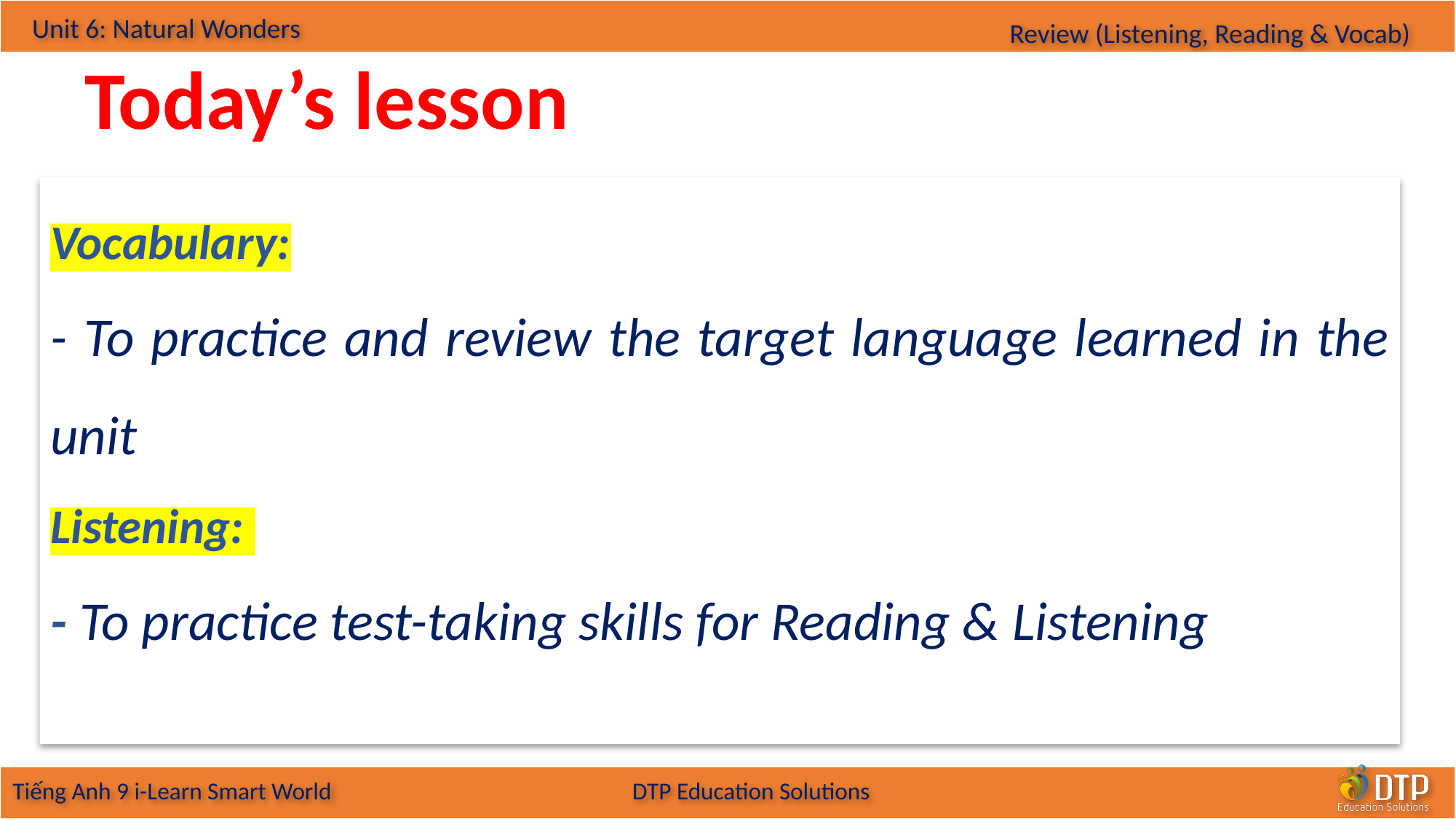

Today’s lesson
Vocabulary:
- To practice and review the target language learned in the unit
Listening:
- To practice test-taking skills for Reading & Listening